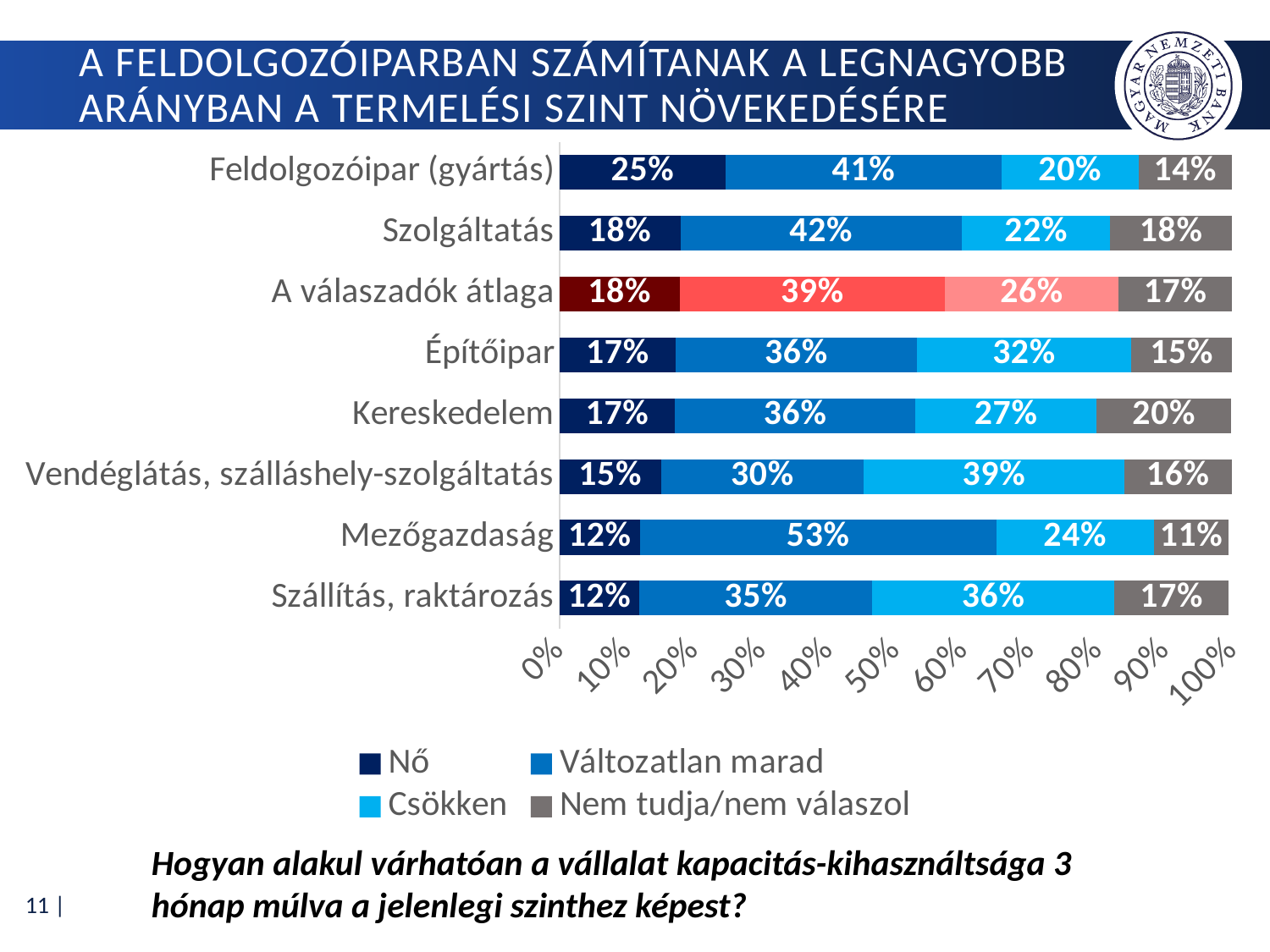

# A feldolgozóiparban számítanak a legnagyobb arányban a termelési szint növekedésére

### Chart

| Category | Nő | Változatlan marad | Csökken | Nem tudja/nem válaszol |
|---|---|---|---|---|
| Szállítás, raktározás | 0.1188118811881188 | 0.3465346534653465 | 0.36 | 0.17 |
| Mezőgazdaság | 0.12 | 0.5294117647058824 | 0.23529411764705882 | 0.11 |
| Vendéglátás, szálláshely-szolgáltatás | 0.1509433962264151 | 0.3018867924528302 | 0.3867924528301887 | 0.16037735849056603 |
| Kereskedelem | 0.172043010752688 | 0.35698924731182796 | 0.27 | 0.2 |
| Építőipar | 0.173134328358209 | 0.3582089552238806 | 0.3194029850746269 | 0.14925373134328357 |
| A válaszadók átlaga | 0.17864829961256995 | 0.39474817046922084 | 0.2582866982350409 | 0.16831683168316833 |
| Szolgáltatás | 0.17966101694915254 | 0.4192090395480226 | 0.22033898305084745 | 0.1807909604519774 |
| Feldolgozóipar (gyártás) | 0.24745762711864408 | 0.4101694915254237 | 0.2033898305084746 | 0.13898305084745763 |
Hogyan alakul várhatóan a vállalat kapacitás-kihasználtsága 3 hónap múlva a jelenlegi szinthez képest?